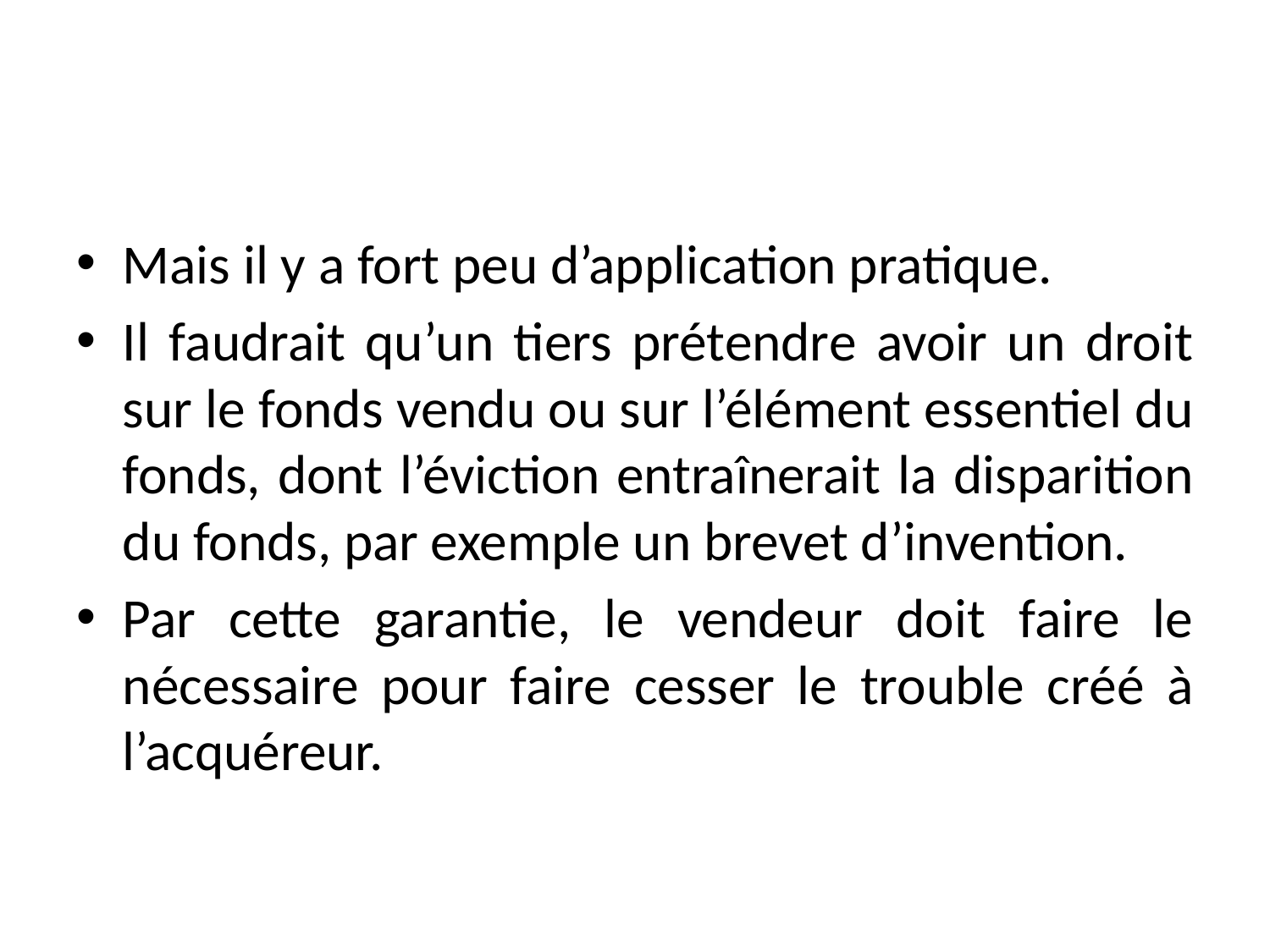

#
Mais il y a fort peu d’application pratique.
Il faudrait qu’un tiers prétendre avoir un droit sur le fonds vendu ou sur l’élément essentiel du fonds, dont l’éviction entraînerait la disparition du fonds, par exemple un brevet d’invention.
Par cette garantie, le vendeur doit faire le nécessaire pour faire cesser le trouble créé à l’acquéreur.